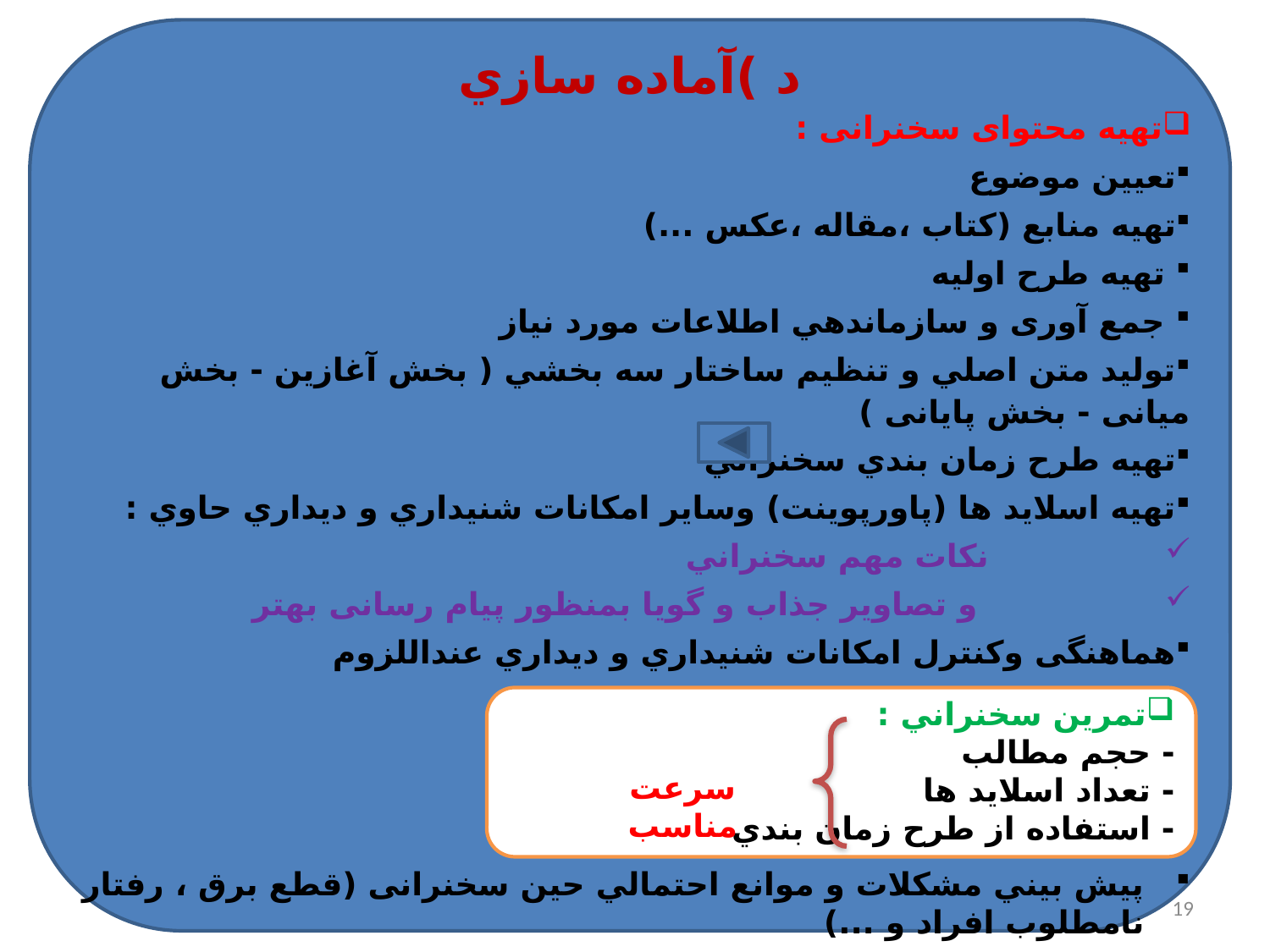

د )آماده سازي

تهیه محتوای سخنرانی :
تعيين موضوع
تهيه منابع (کتاب ،مقاله ،عکس ...)
 تهيه طرح اوليه
 جمع آوری و سازماندهي اطلاعات مورد نیاز
توليد متن اصلي و تنظيم ساختار سه بخشي ( بخش آغازین - بخش میانی - بخش پایانی )
تهيه طرح زمان بندي سخنراني
تهيه اسلاید ها (پاورپوینت) وسایر امکانات شنيداري و ديداري حاوي :
                نکات مهم سخنراني
                 و تصاوير جذاب و گويا بمنظور پیام رسانی بهتر
هماهنگی وکنترل امکانات شنيداري و ديداري عنداللزوم

پيش بيني مشکلات و موانع احتمالي حین سخنرانی (قطع برق ، رفتار نامطلوب افراد و ...)

#

تمرين سخنراني :
- حجم مطالب
- تعداد اسلايد ها
- استفاده از طرح زمان بندي

سرعت مناسب
19